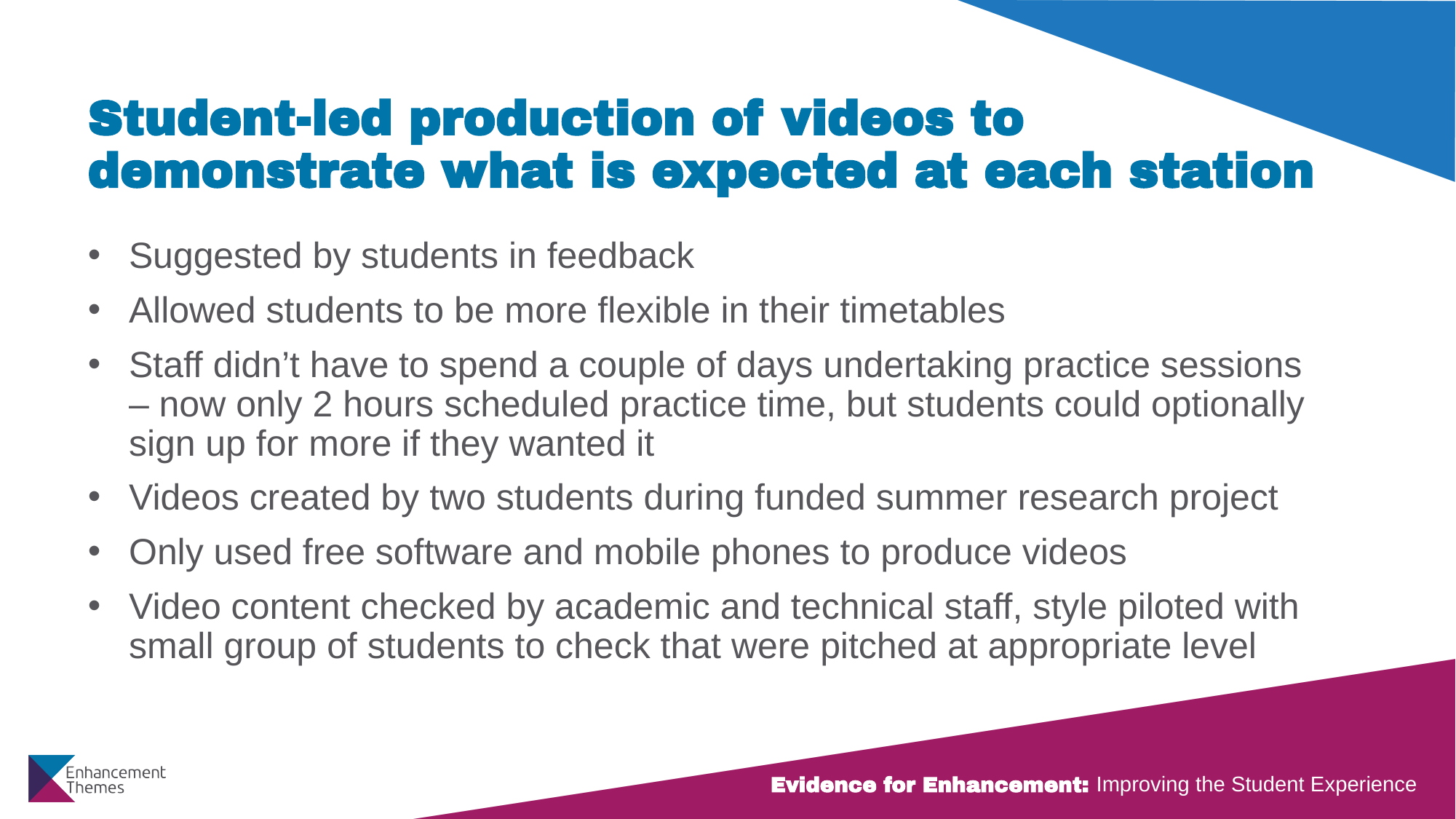

# Student-led production of videos to demonstrate what is expected at each station
Suggested by students in feedback
Allowed students to be more flexible in their timetables
Staff didn’t have to spend a couple of days undertaking practice sessions – now only 2 hours scheduled practice time, but students could optionally sign up for more if they wanted it
Videos created by two students during funded summer research project
Only used free software and mobile phones to produce videos
Video content checked by academic and technical staff, style piloted with small group of students to check that were pitched at appropriate level